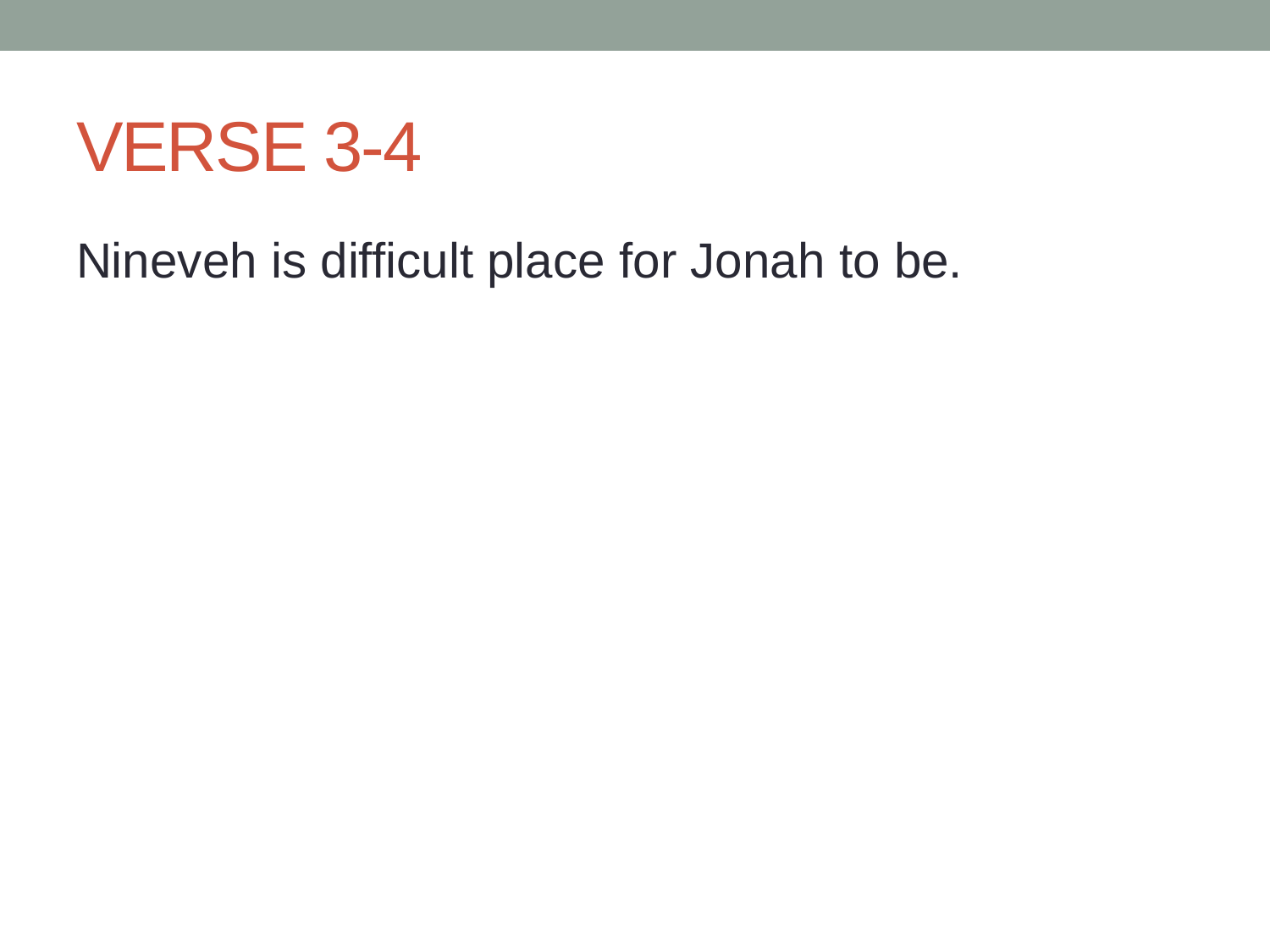

# VERSE 3-4
Nineveh is difficult place for Jonah to be.